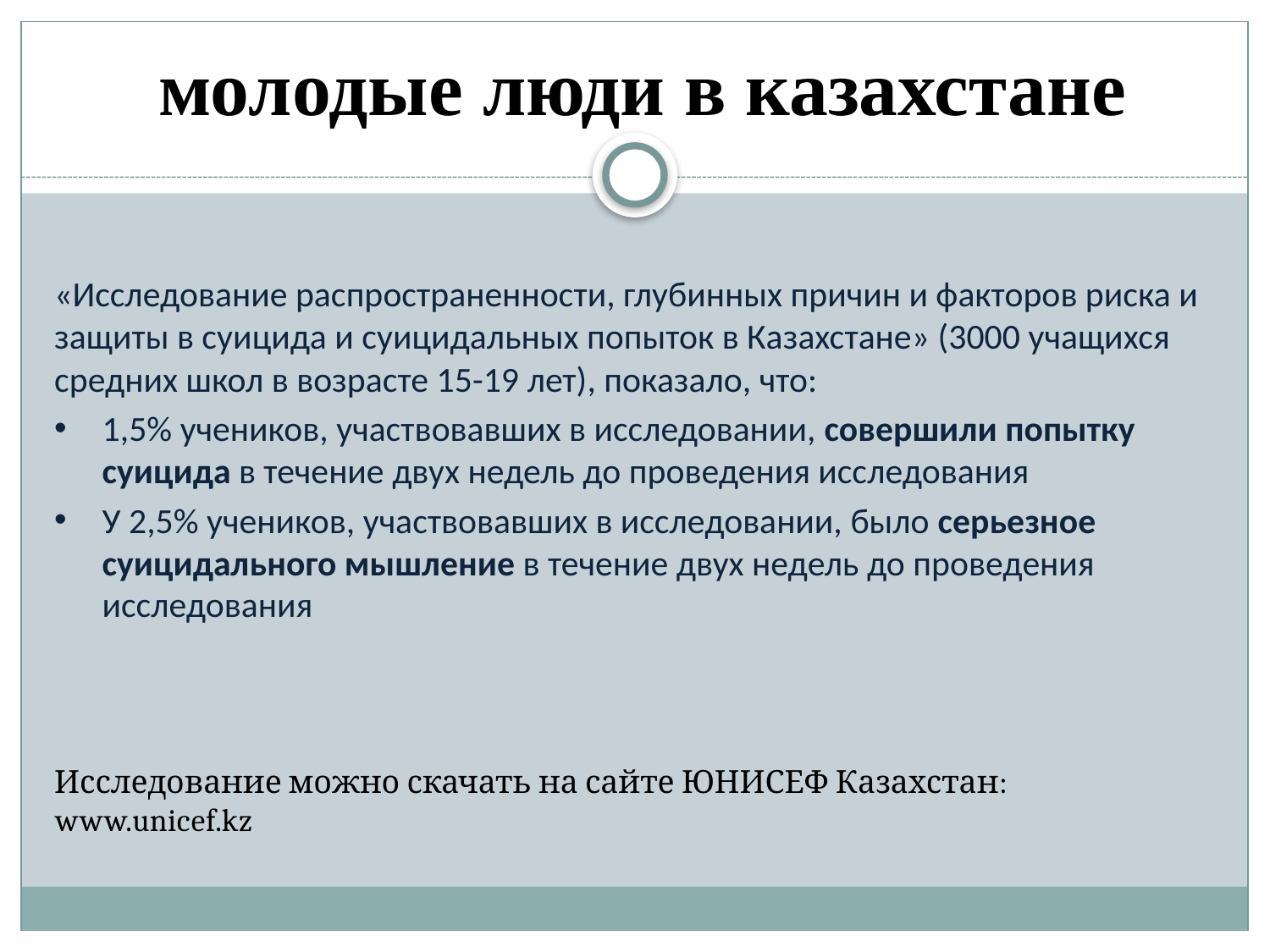

# молодые люди в казахстане

«Исследование распространенности, глубинных причин и факторов риска и защиты в суицида и суицидальных попыток в Казахстане» (3000 учащихся средних школ в возрасте 15-19 лет), показало, что:
1,5% учеников, участвовавших в исследовании, совершили попытку суицида в течение двух недель до проведения исследования
У 2,5% учеников, участвовавших в исследовании, было серьезное суицидального мышление в течение двух недель до проведения исследования

Исследование можно скачать на сайте ЮНИСЕФ Казахстан: www.unicef.kz